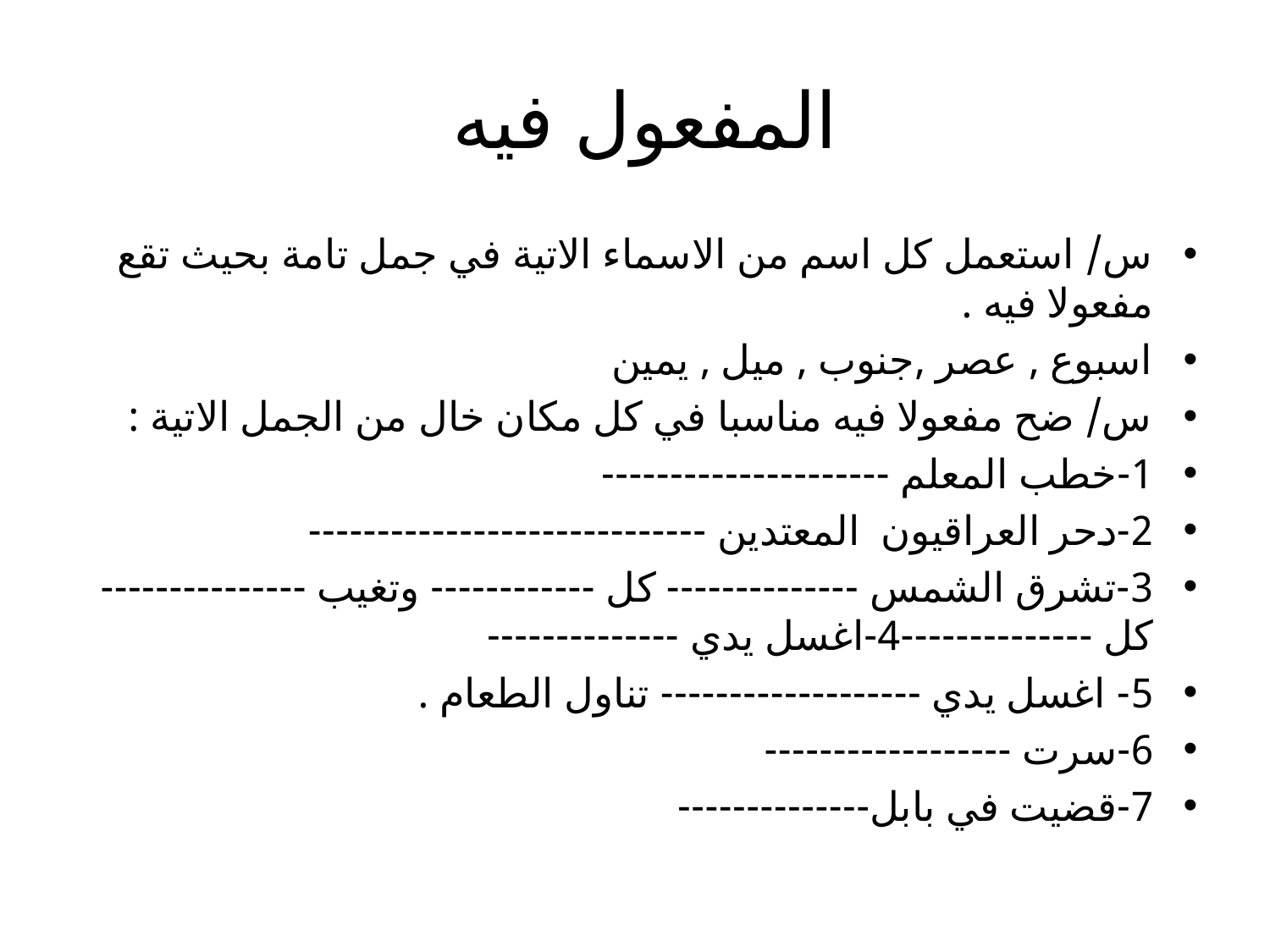

# المفعول فيه
س/ استعمل كل اسم من الاسماء الاتية في جمل تامة بحيث تقع مفعولا فيه .
اسبوع , عصر ,جنوب , ميل , يمين
س/ ضح مفعولا فيه مناسبا في كل مكان خال من الجمل الاتية :
1-خطب المعلم ---------------------
2-دحر العراقيون  المعتدين -----------------------------
3-تشرق الشمس -------------- كل ------------ وتغيب --------------- كل --------------4-اغسل يدي --------------
5- اغسل يدي ------------------- تناول الطعام .
6-سرت ------------------
7-قضيت في بابل--------------